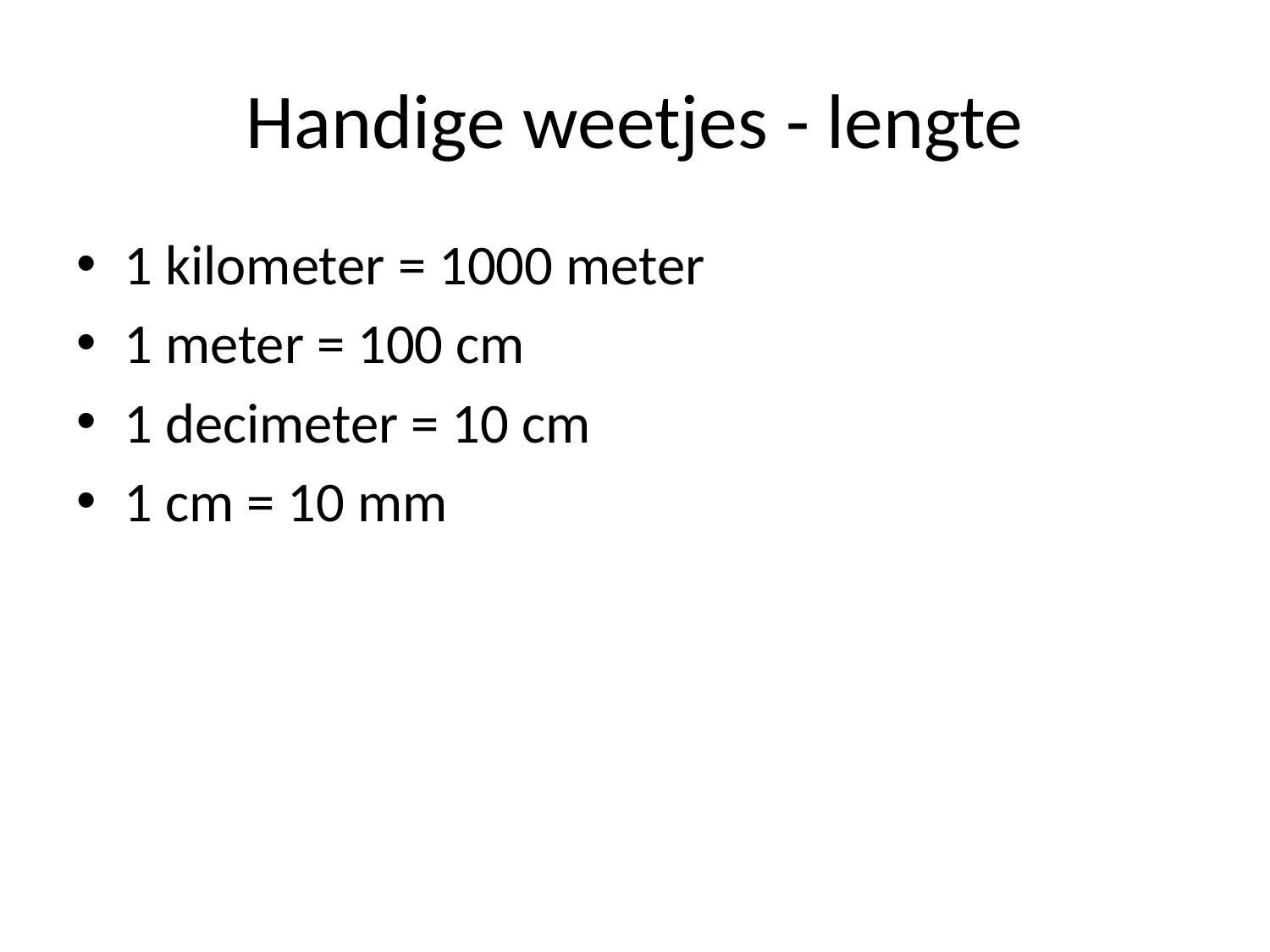

# Handige weetjes - lengte
1 kilometer = 1000 meter
1 meter = 100 cm
1 decimeter = 10 cm
1 cm = 10 mm